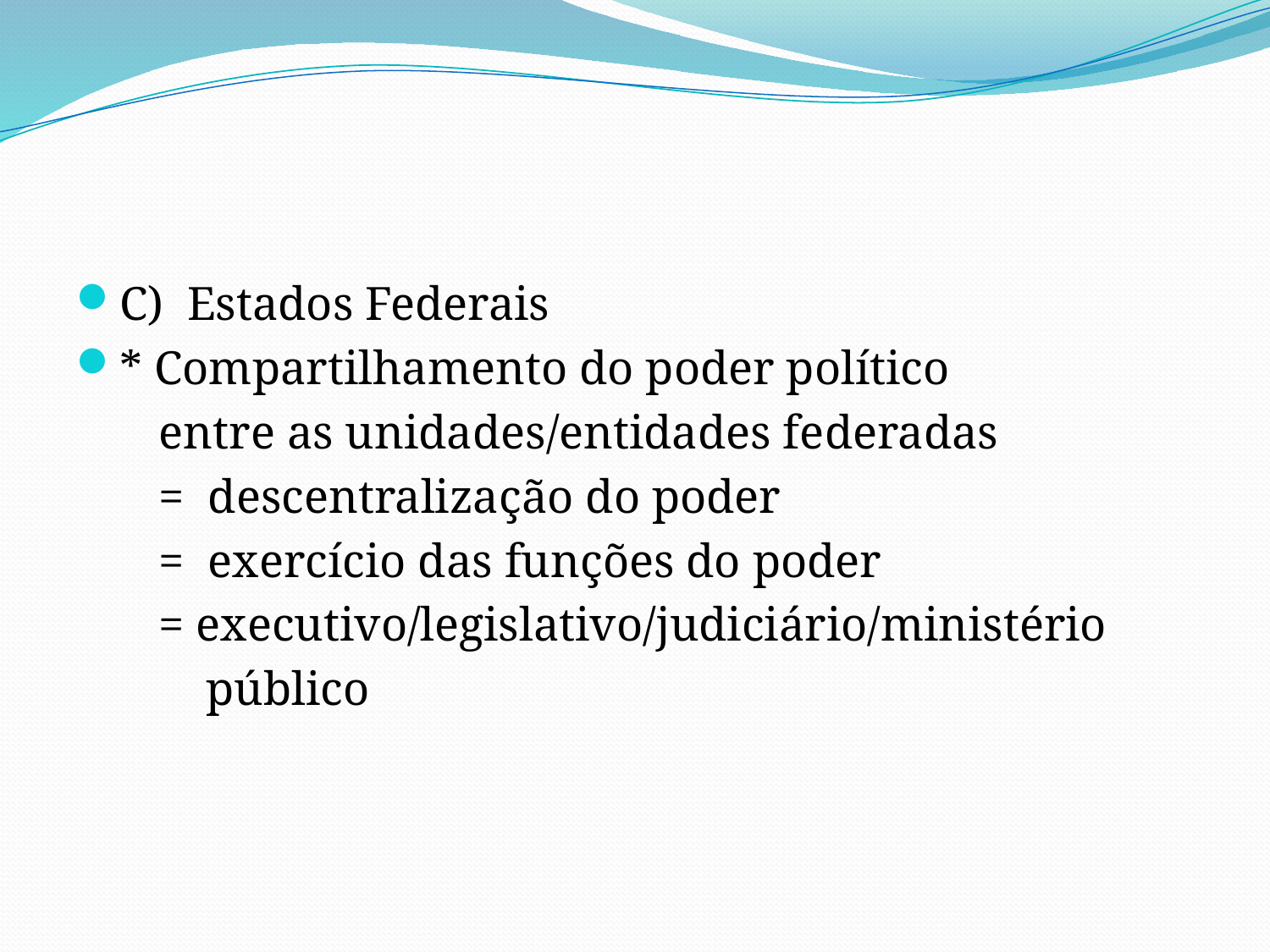

#
C)  Estados Federais
* Compartilhamento do poder político
       entre as unidades/entidades federadas
       =  descentralização do poder
       =  exercício das funções do poder
       = executivo/legislativo/judiciário/ministério
           público